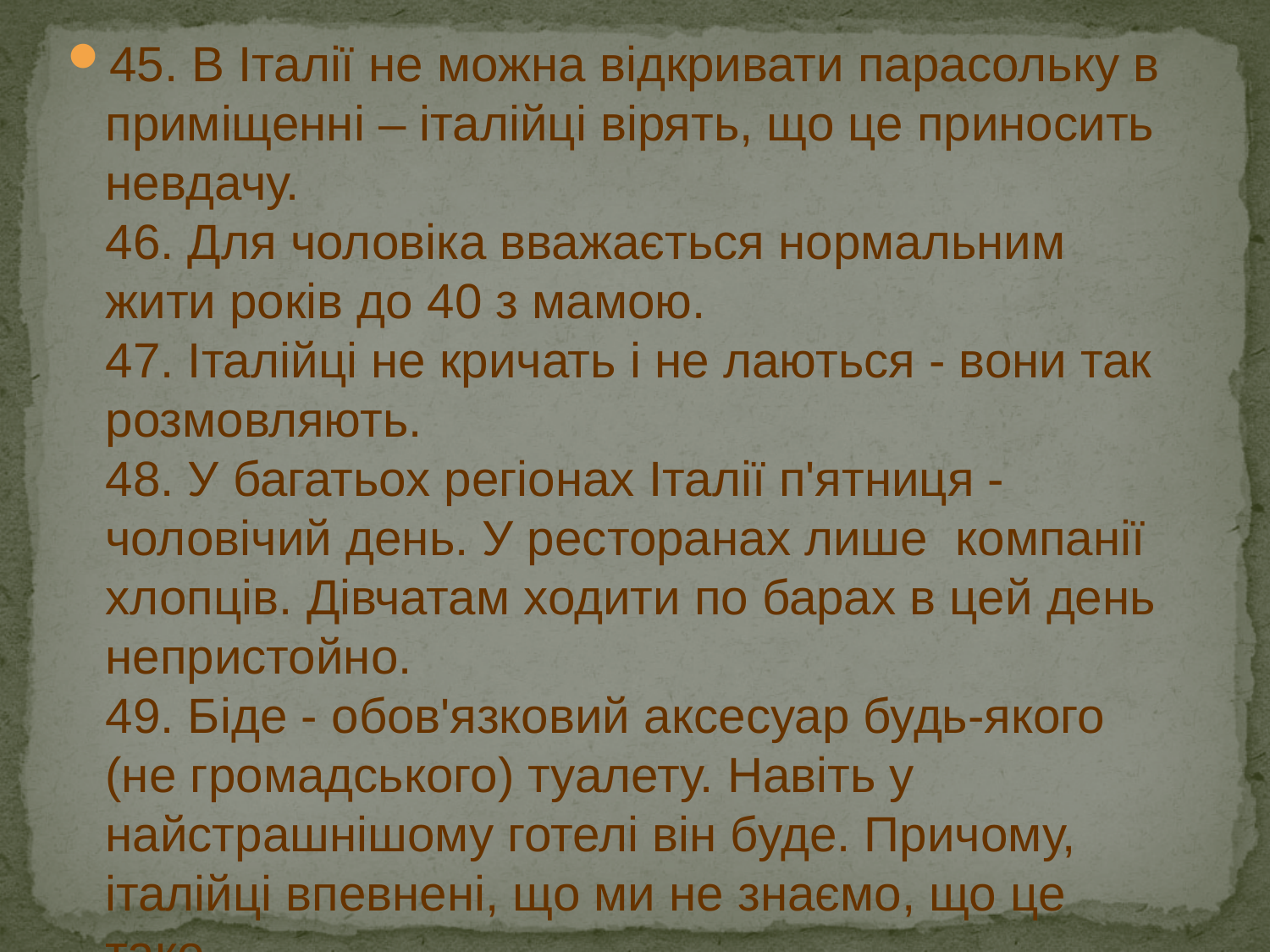

45. В Італії не можна відкривати парасольку в приміщенні – італійці вірять, що це приносить невдачу.
46. Для чоловіка вважається нормальним жити років до 40 з мамою.
47. Італійці не кричать і не лаються - вони так розмовляють.
48. У багатьох регіонах Італії п'ятниця - чоловічий день. У ресторанах лише  компанії хлопців. Дівчатам ходити по барах в цей день непристойно.
49. Біде - обов'язковий аксесуар будь-якого (не громадського) туалету. Навіть у найстрашнішому готелі він буде. Причому, італійці впевнені, що ми не знаємо, що це таке.
50. М'ясо, рибу, ковбасу та овочі високої якості прийнято купувати в маленьких крамничках у знайомих людей.